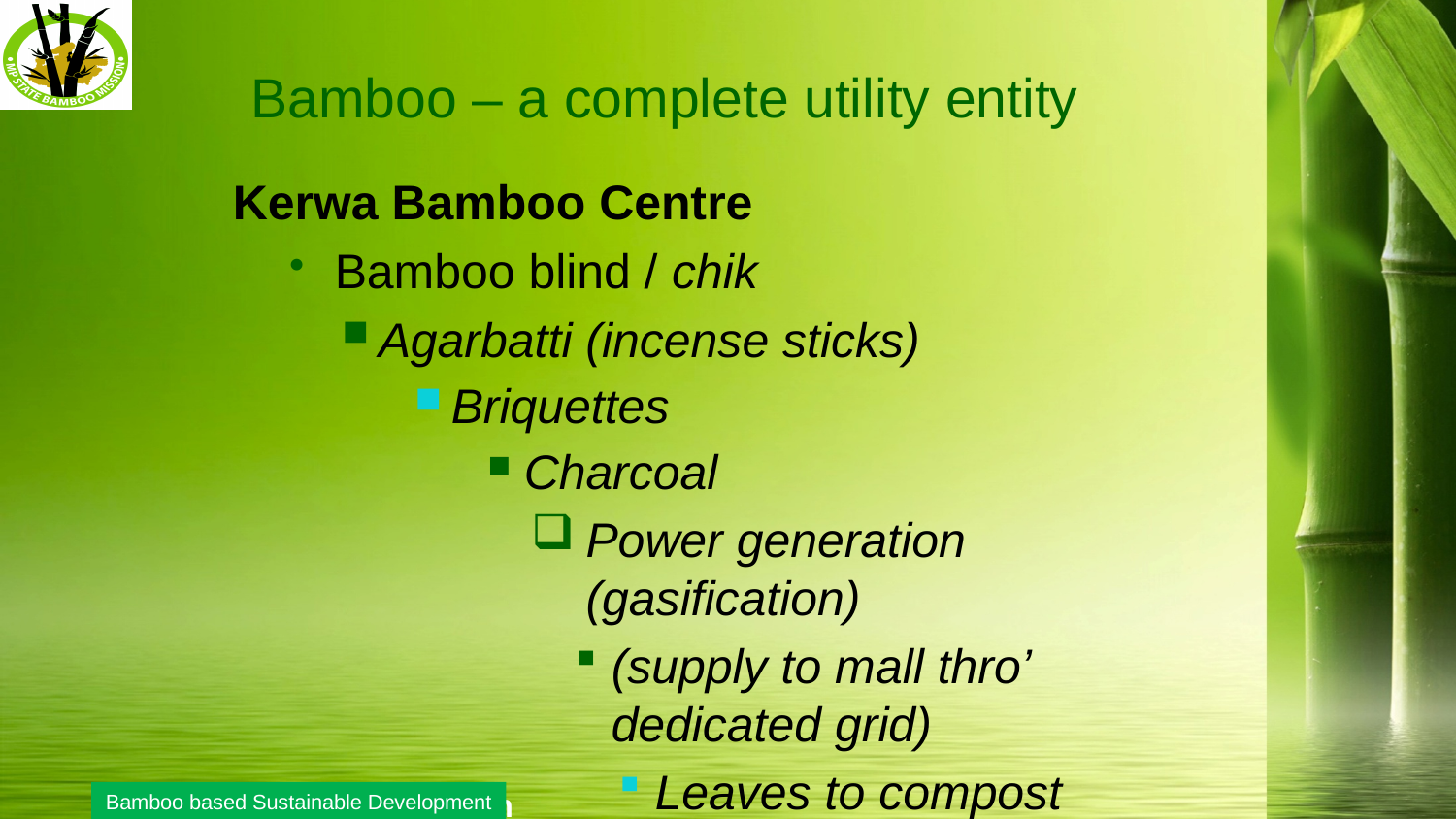

# Bamboo – a complete utility entity
Kerwa Bamboo Centre
Bamboo blind / chik
Agarbatti (incense sticks)
Briquettes
Charcoal
Power generation (gasification)
(supply to mall thro’ dedicated grid)
Leaves to compost

Bamboo based Sustainable Development